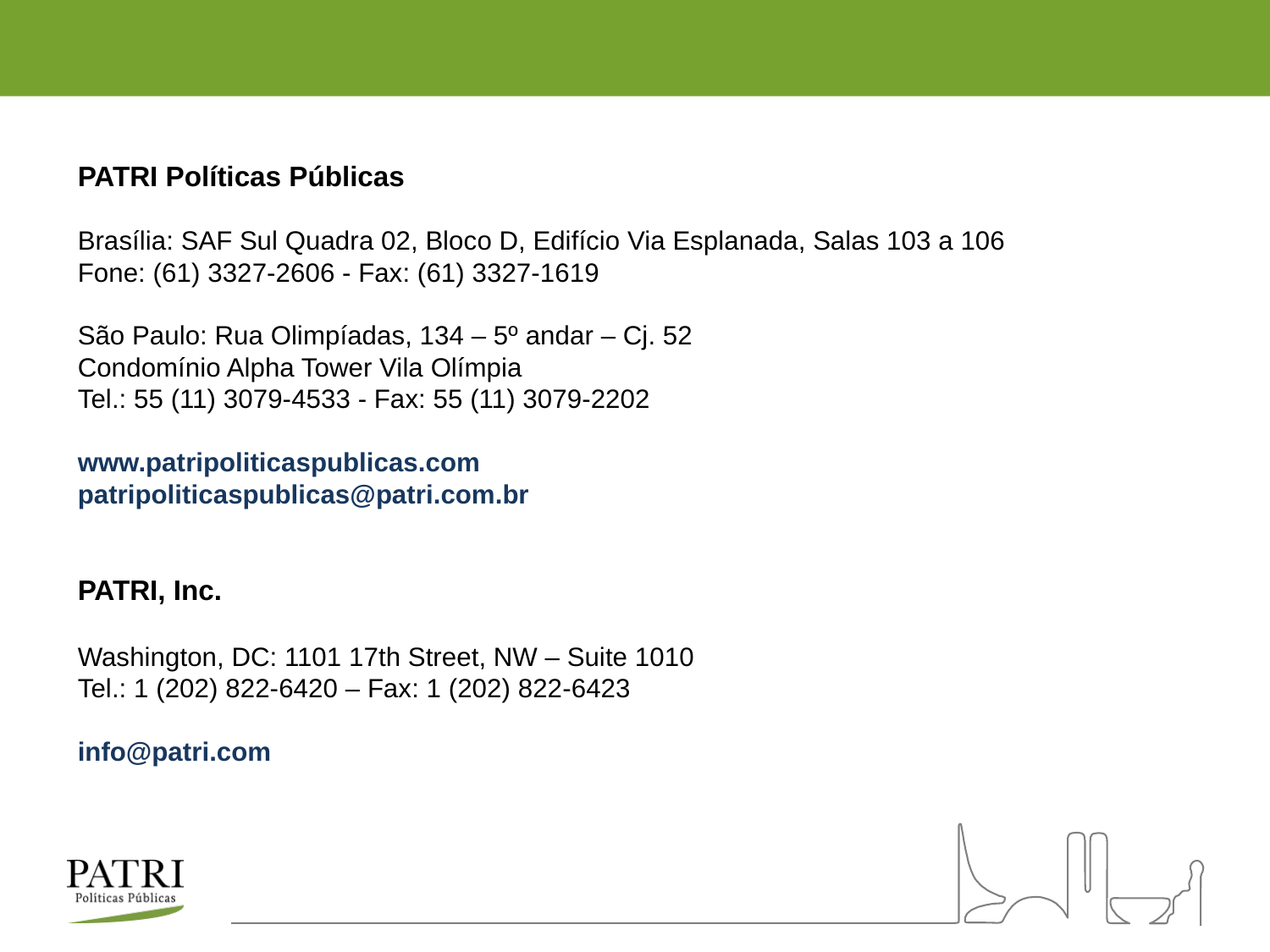

PATRI Políticas Públicas

Brasília: SAF Sul Quadra 02, Bloco D, Edifício Via Esplanada, Salas 103 a 106
Fone: (61) 3327-2606 - Fax: (61) 3327-1619

São Paulo: Rua Olimpíadas, 134 – 5º andar – Cj. 52
Condomínio Alpha Tower Vila Olímpia
Tel.: 55 (11) 3079-4533 - Fax: 55 (11) 3079-2202

www.patripoliticaspublicas.com
patripoliticaspublicas@patri.com.br

PATRI, Inc.

Washington, DC: 1101 17th Street, NW – Suite 1010
Tel.: 1 (202) 822-6420 – Fax: 1 (202) 822-6423

info@patri.com